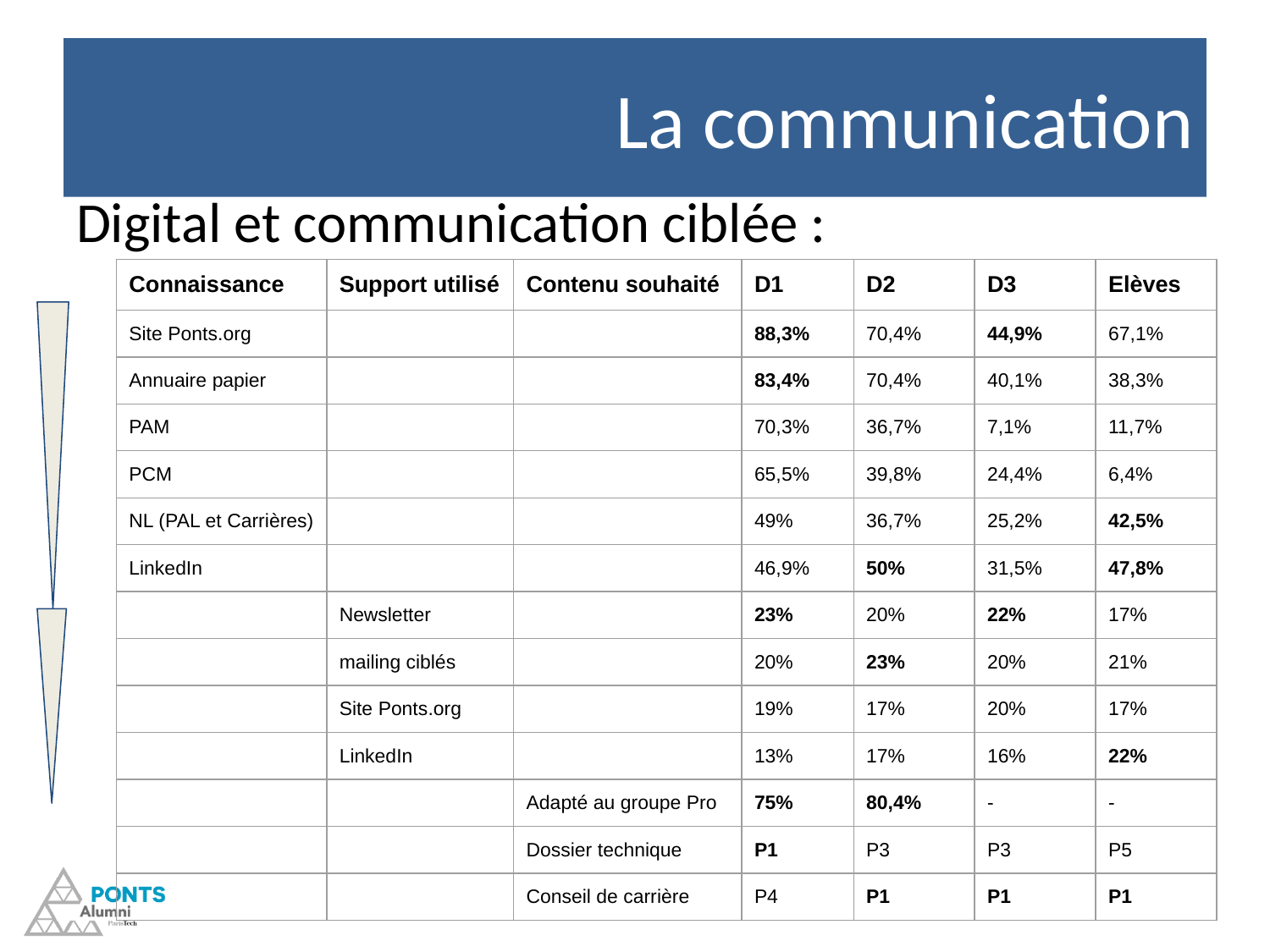

# La communication
Digital et communication ciblée :
| Connaissance | Support utilisé | Contenu souhaité | D1 | D2 | D3 | Elèves |
| --- | --- | --- | --- | --- | --- | --- |
| Site Ponts.org |  |  | 88,3% | 70,4% | 44,9% | 67,1% |
| Annuaire papier |  |  | 83,4% | 70,4% | 40,1% | 38,3% |
| PAM |  |  | 70,3% | 36,7% | 7,1% | 11,7% |
| PCM |  |  | 65,5% | 39,8% | 24,4% | 6,4% |
| NL (PAL et Carrières) |  |  | 49% | 36,7% | 25,2% | 42,5% |
| LinkedIn |  |  | 46,9% | 50% | 31,5% | 47,8% |
|  | Newsletter |  | 23% | 20% | 22% | 17% |
|  | mailing ciblés |  | 20% | 23% | 20% | 21% |
|  | Site Ponts.org |  | 19% | 17% | 20% | 17% |
|  | LinkedIn |  | 13% | 17% | 16% | 22% |
|  |  | Adapté au groupe Pro | 75% | 80,4% | - | - |
|  |  | Dossier technique | P1 | P3 | P3 | P5 |
|  |  | Conseil de carrière | P4 | P1 | P1 | P1 |